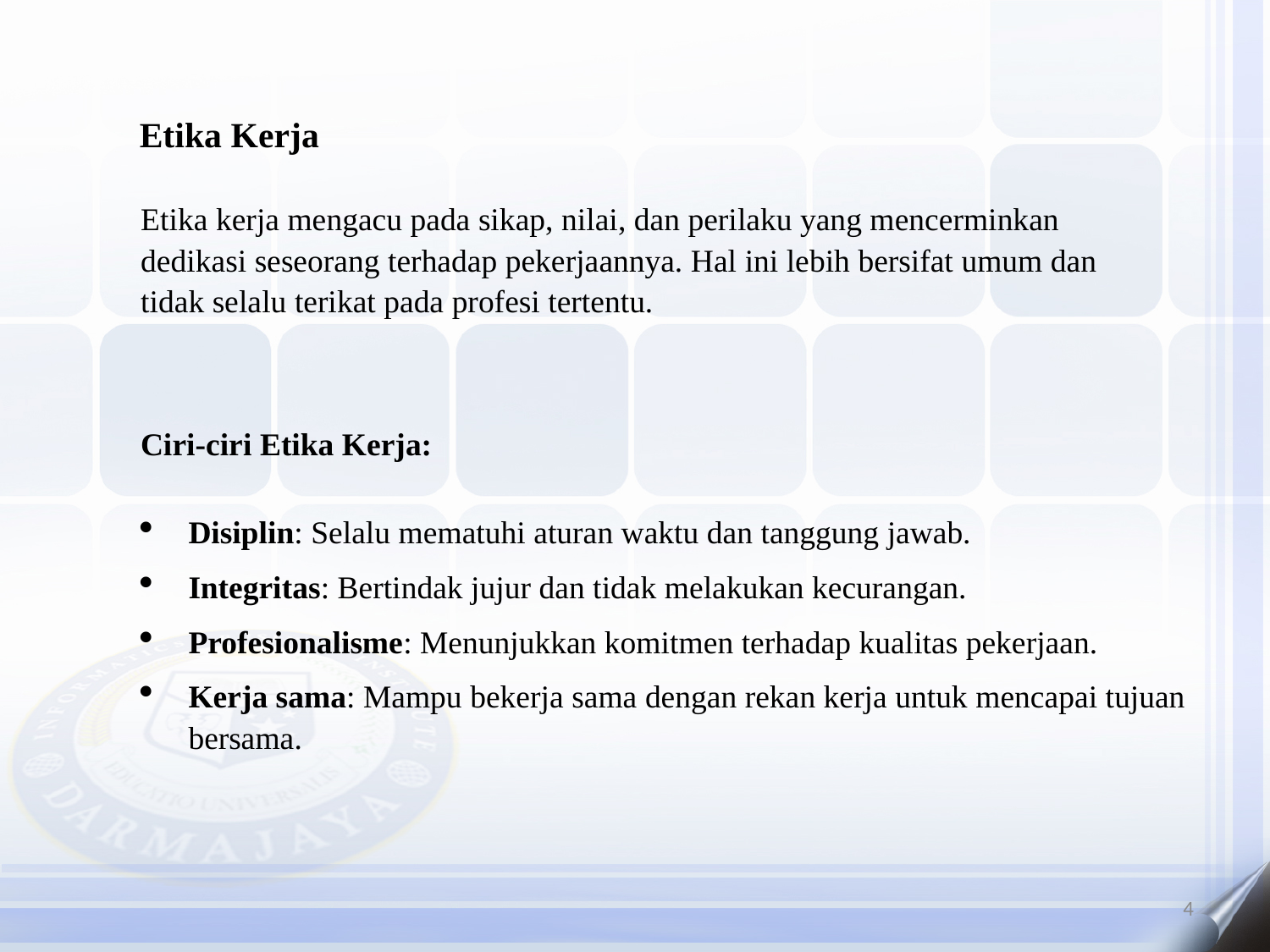

Etika Kerja
Etika kerja mengacu pada sikap, nilai, dan perilaku yang mencerminkan dedikasi seseorang terhadap pekerjaannya. Hal ini lebih bersifat umum dan tidak selalu terikat pada profesi tertentu.
Ciri-ciri Etika Kerja:
Disiplin: Selalu mematuhi aturan waktu dan tanggung jawab.
Integritas: Bertindak jujur dan tidak melakukan kecurangan.
Profesionalisme: Menunjukkan komitmen terhadap kualitas pekerjaan.
Kerja sama: Mampu bekerja sama dengan rekan kerja untuk mencapai tujuan bersama.
4
4